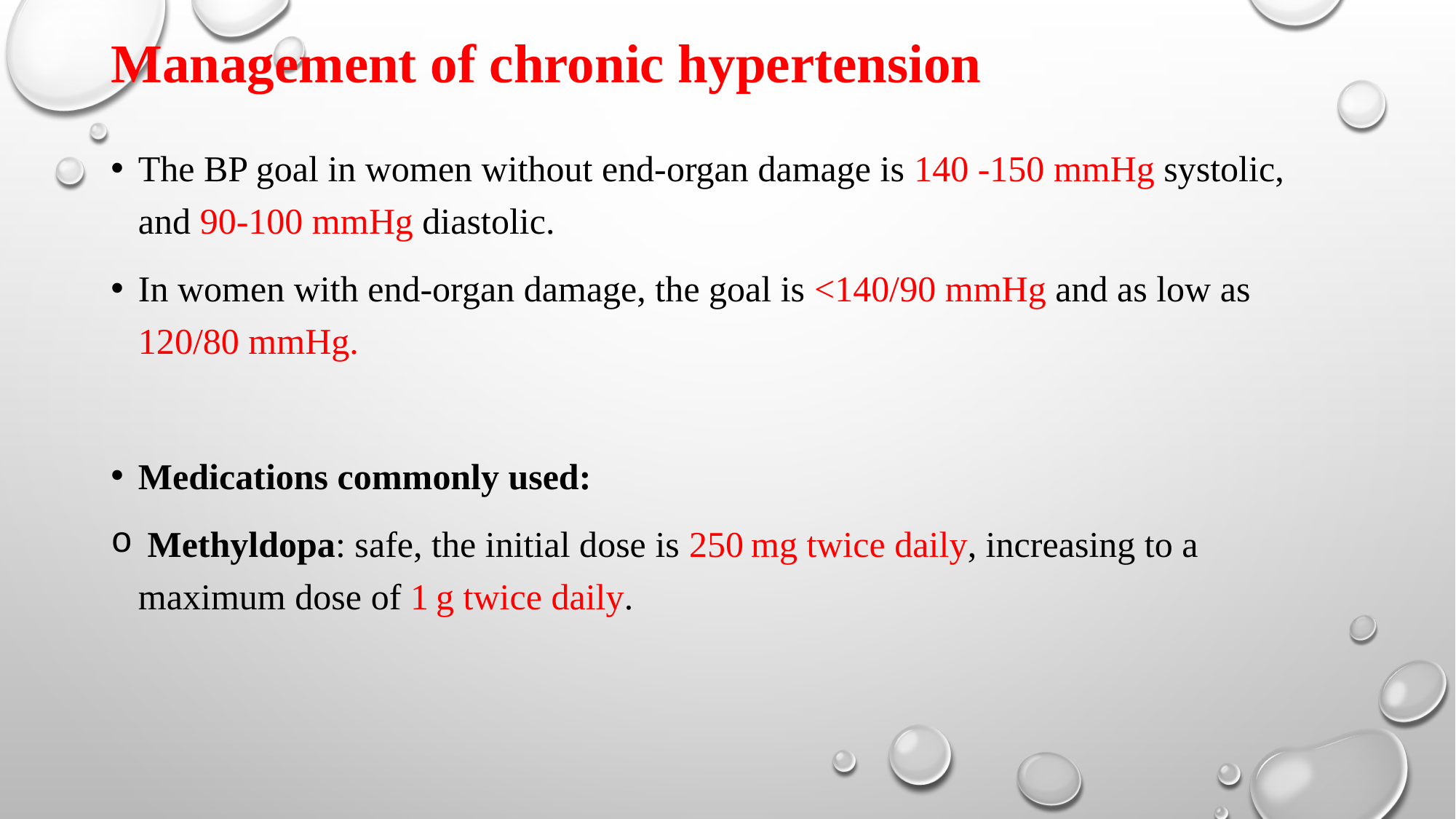

# Management of chronic hypertension
The BP goal in women without end-organ damage is 140 -150 mmHg systolic, and 90-100 mmHg diastolic.
In women with end-organ damage, the goal is <140/90 mmHg and as low as 120/80 mmHg.

Medications commonly used:
 Methyldopa: safe, the initial dose is 250 mg twice daily, increasing to a maximum dose of 1 g twice daily.